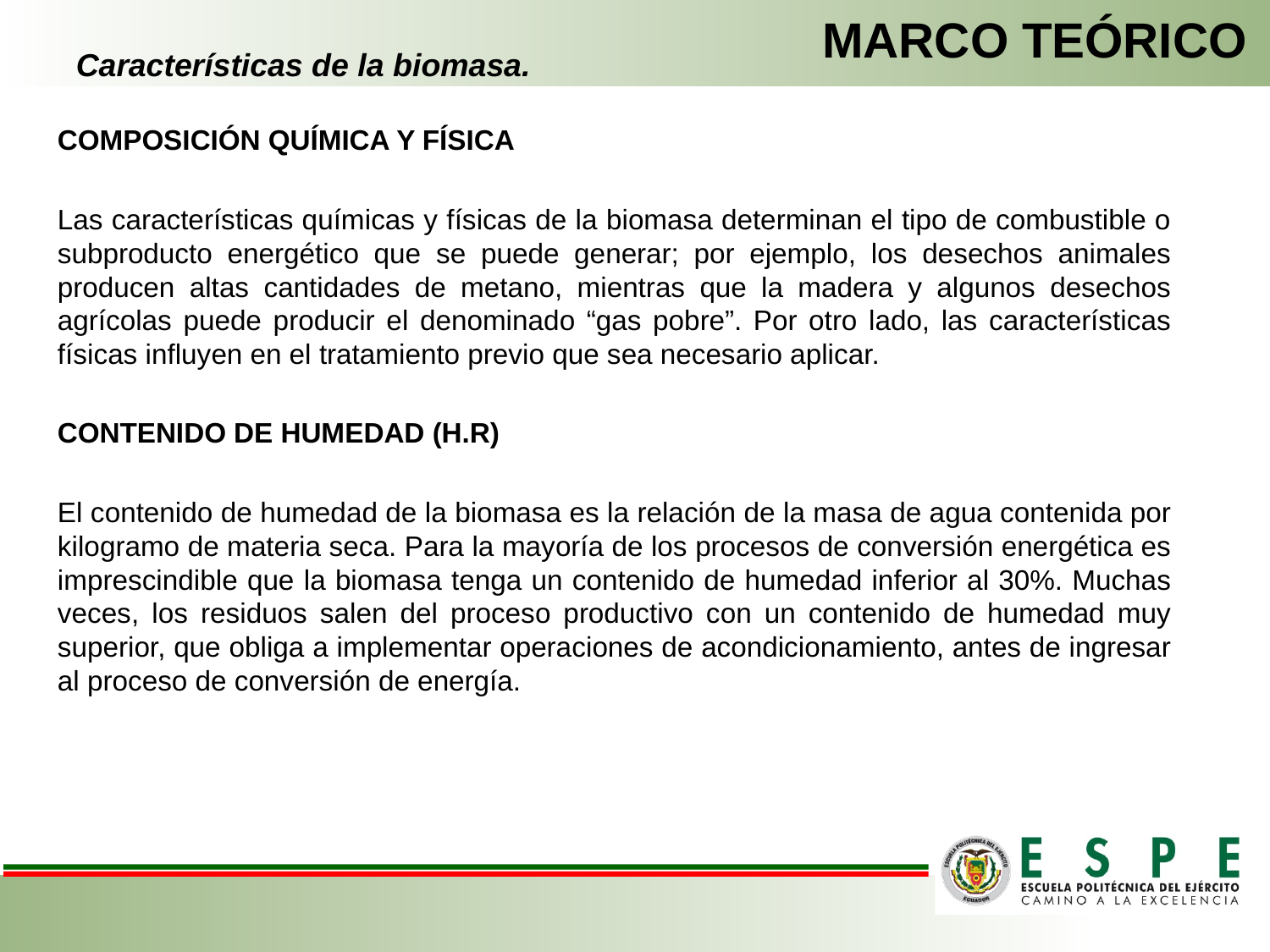

MARCO TEÓRICO
# Características de la biomasa.
COMPOSICIÓN QUÍMICA Y FÍSICA

Las características químicas y físicas de la biomasa determinan el tipo de combustible o subproducto energético que se puede generar; por ejemplo, los desechos animales producen altas cantidades de metano, mientras que la madera y algunos desechos agrícolas puede producir el denominado “gas pobre”. Por otro lado, las características físicas influyen en el tratamiento previo que sea necesario aplicar.

CONTENIDO DE HUMEDAD (H.R)

El contenido de humedad de la biomasa es la relación de la masa de agua contenida por kilogramo de materia seca. Para la mayoría de los procesos de conversión energética es imprescindible que la biomasa tenga un contenido de humedad inferior al 30%. Muchas veces, los residuos salen del proceso productivo con un contenido de humedad muy superior, que obliga a implementar operaciones de acondicionamiento, antes de ingresar al proceso de conversión de energía.